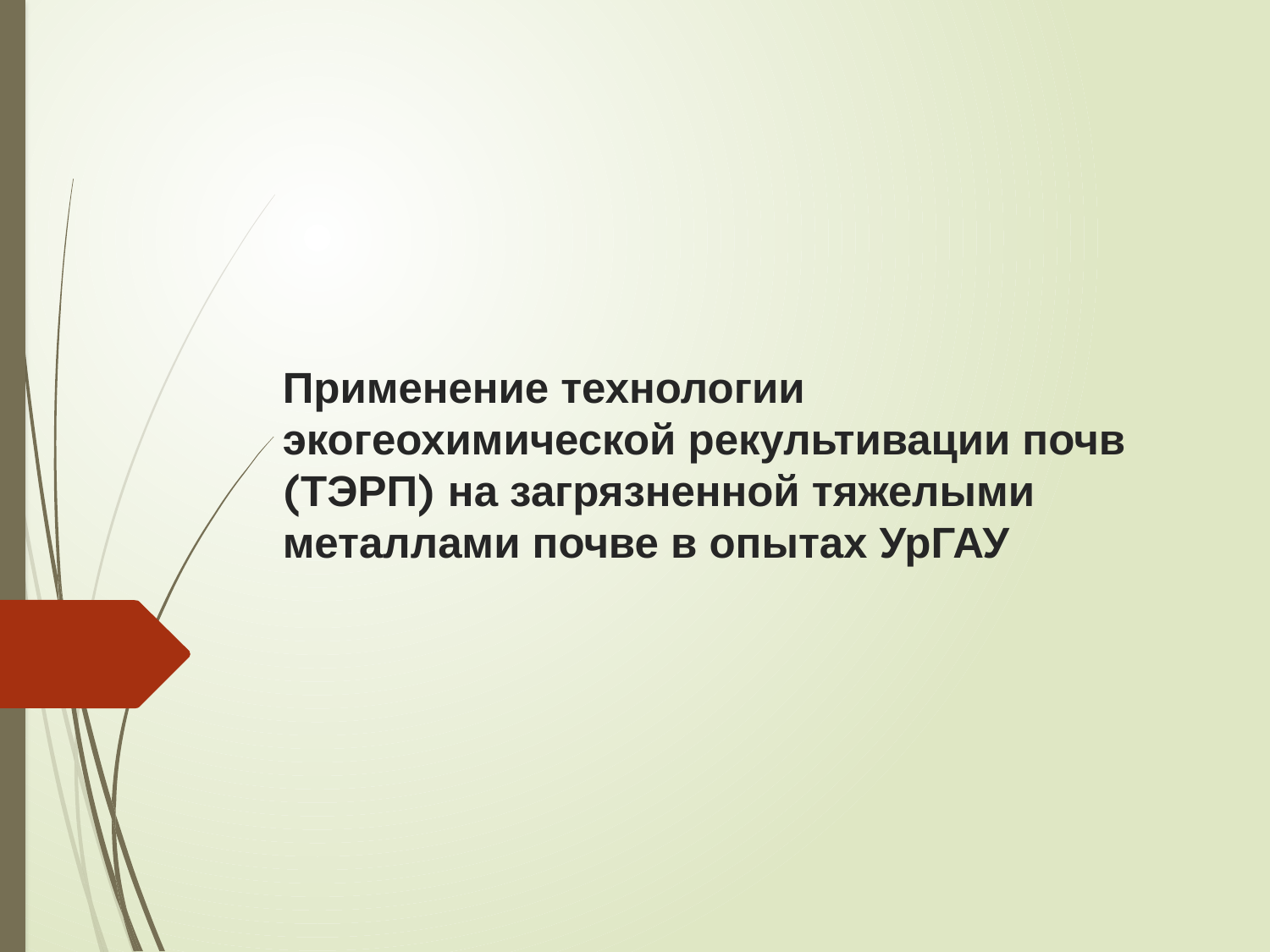

# Применение технологии экогеохимической рекультивации почв (ТЭРП) на загрязненной тяжелыми металлами почве в опытах УрГАУ